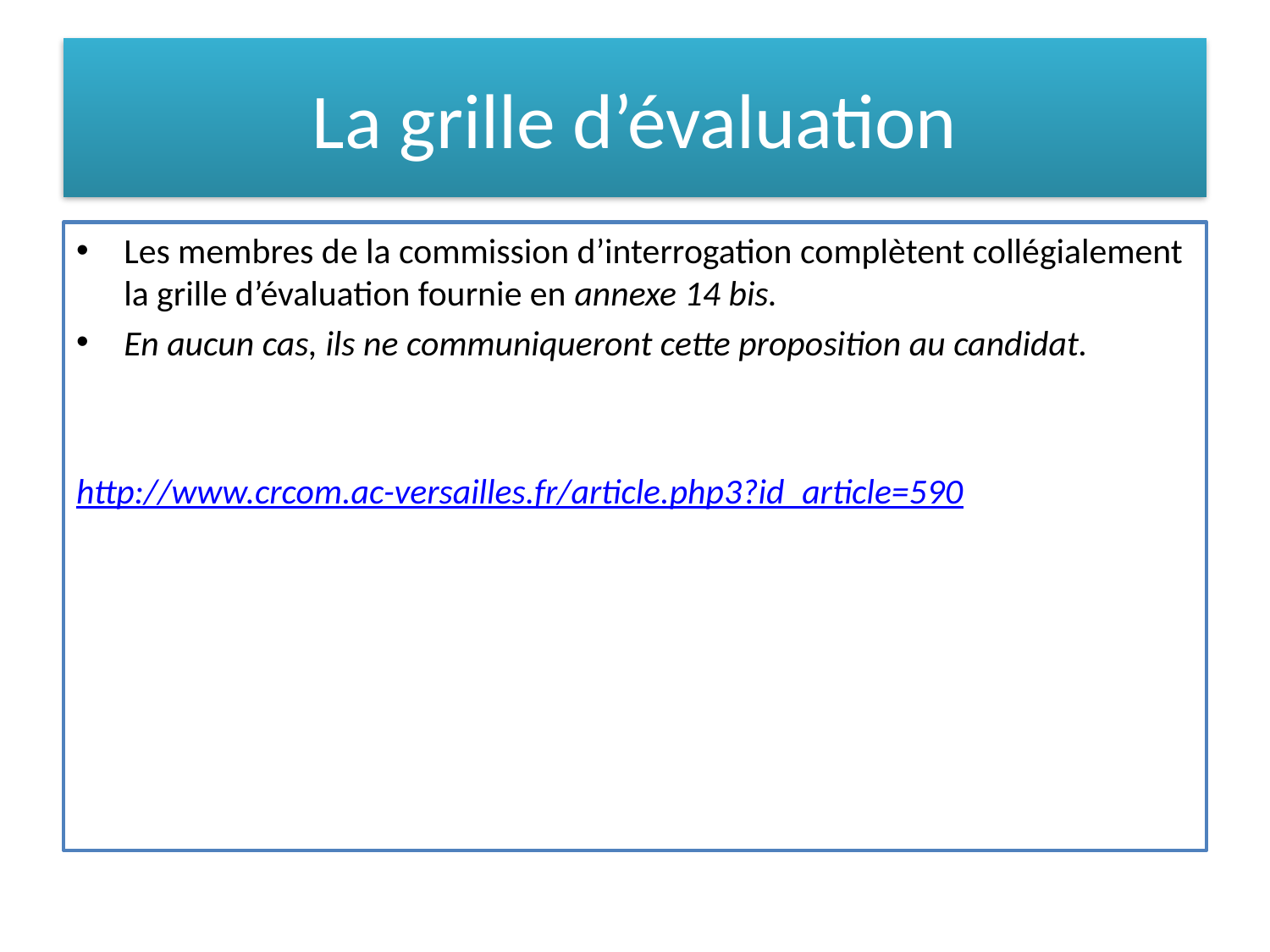

# La grille d’évaluation
Les membres de la commission d’interrogation complètent collégialement la grille d’évaluation fournie en annexe 14 bis.
En aucun cas, ils ne communiqueront cette proposition au candidat.

http://www.crcom.ac-versailles.fr/article.php3?id_article=590